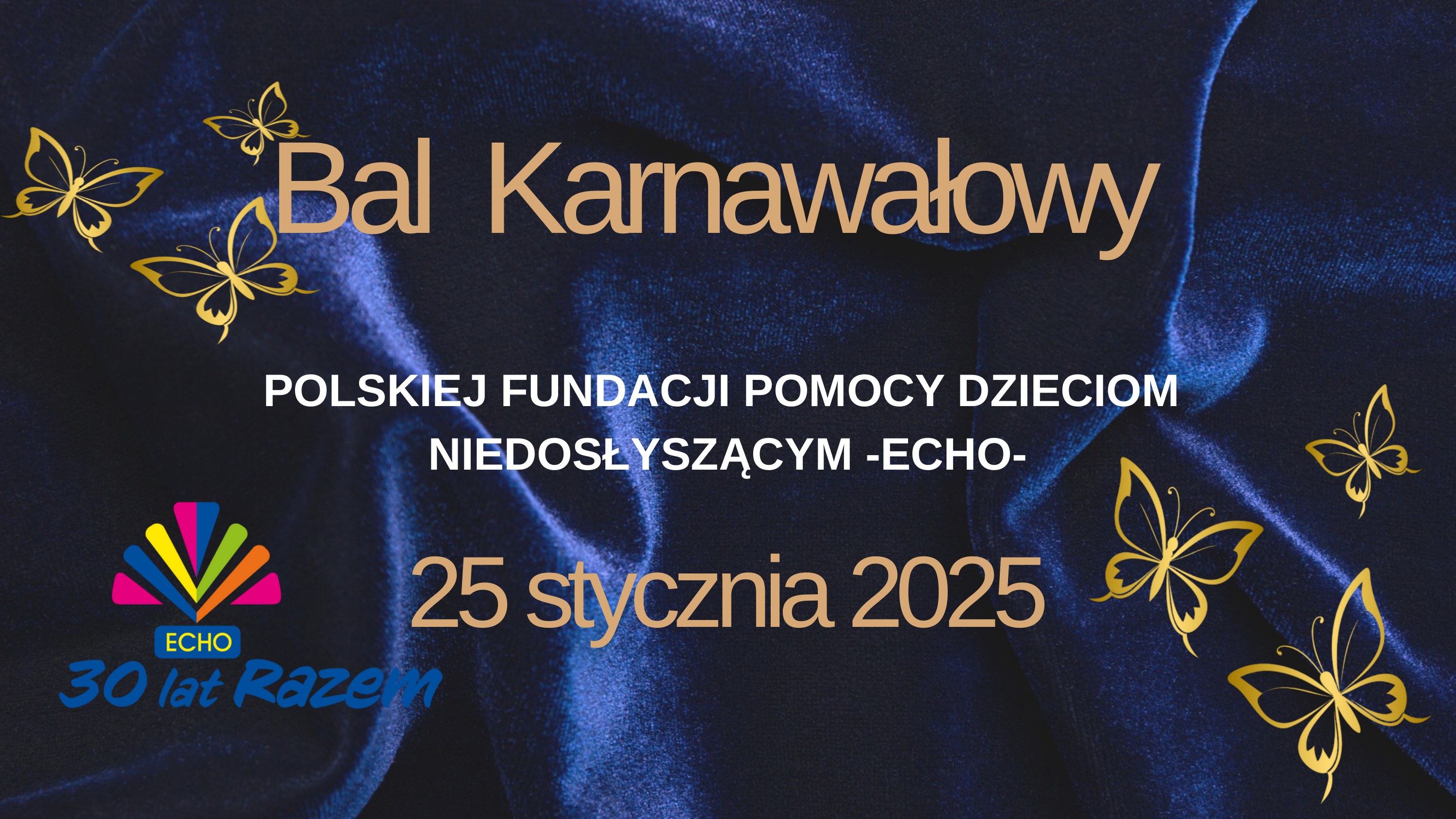

Bal  Karnawałowy
POLSKIEJ FUNDACJI POMOCY DZIECIOM
NIEDOSŁYSZĄCYM -ECHO-

25 stycznia 2025